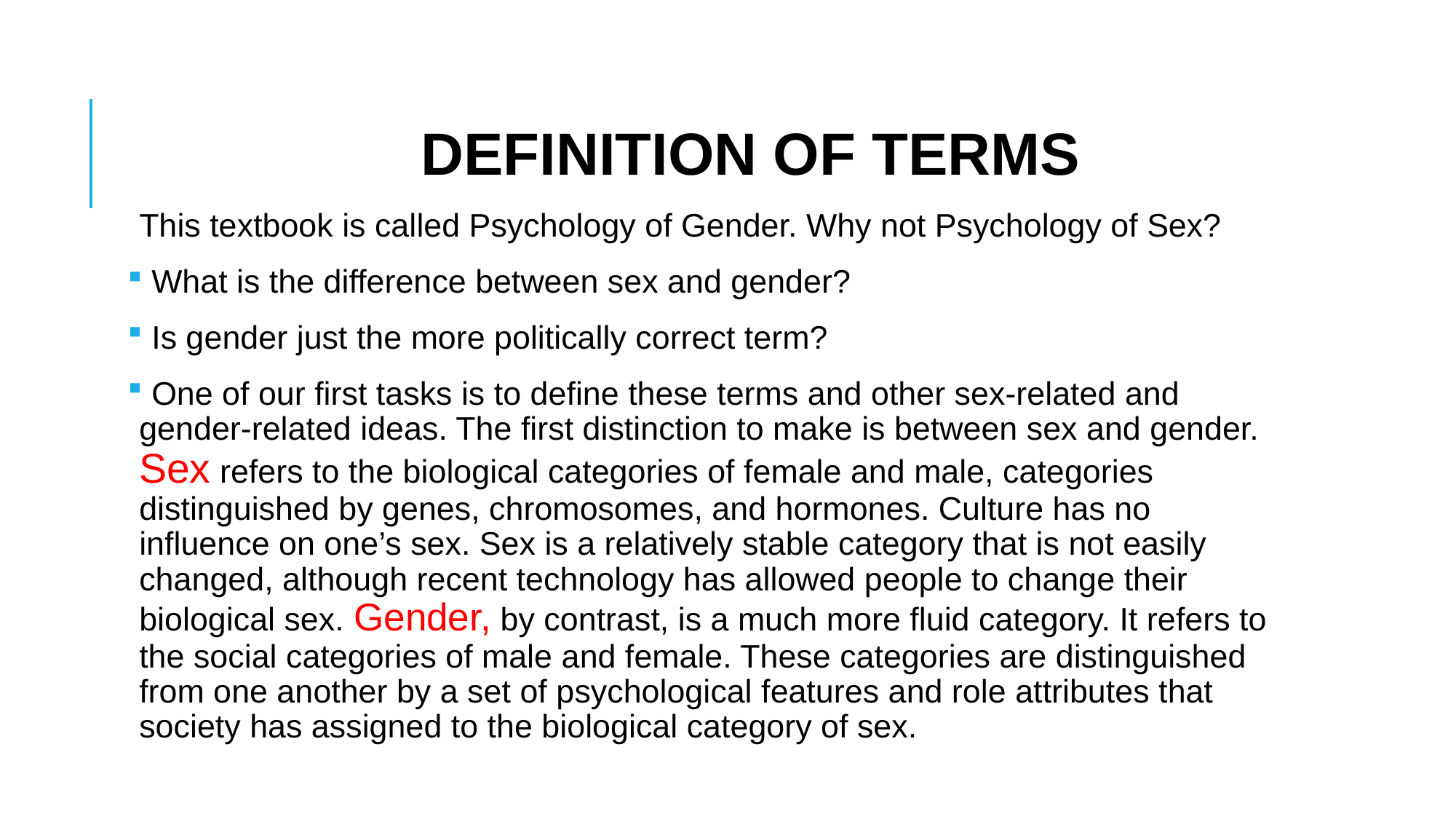

DEFINITION OF TERMS
This textbook is called Psychology of Gender. Why not Psychology of Sex?
 What is the difference between sex and gender?
 Is gender just the more politically correct term?
 One of our first tasks is to define these terms and other sex-related and gender-related ideas. The first distinction to make is between sex and gender. Sex refers to the biological categories of female and male, categories distinguished by genes, chromosomes, and hormones. Culture has no influence on one’s sex. Sex is a relatively stable category that is not easily changed, although recent technology has allowed people to change their biological sex. Gender, by contrast, is a much more fluid category. It refers to the social categories of male and female. These categories are distinguished from one another by a set of psychological features and role attributes that society has assigned to the biological category of sex.